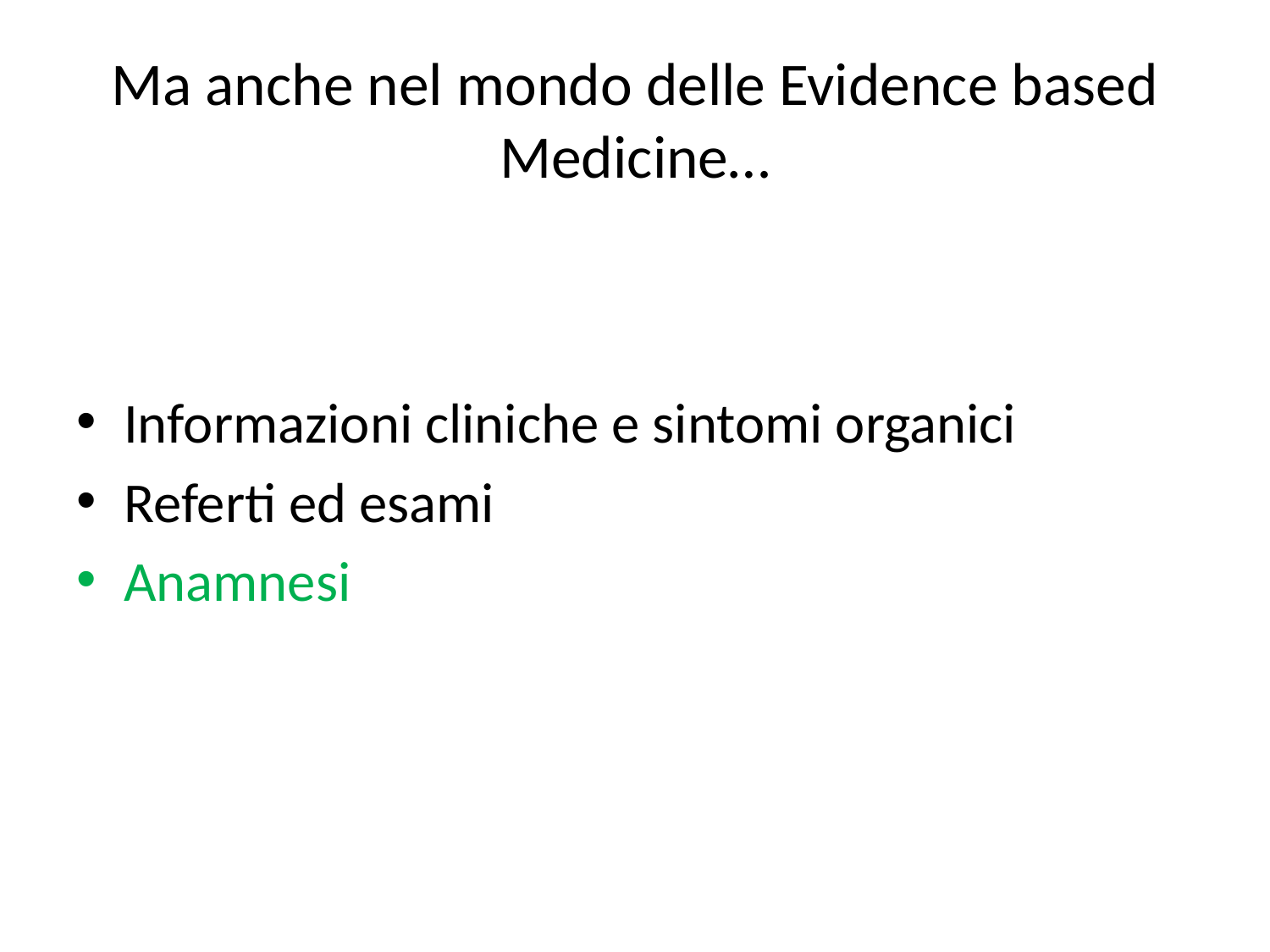

# Ma anche nel mondo delle Evidence based Medicine…

Informazioni cliniche e sintomi organici
Referti ed esami
Anamnesi